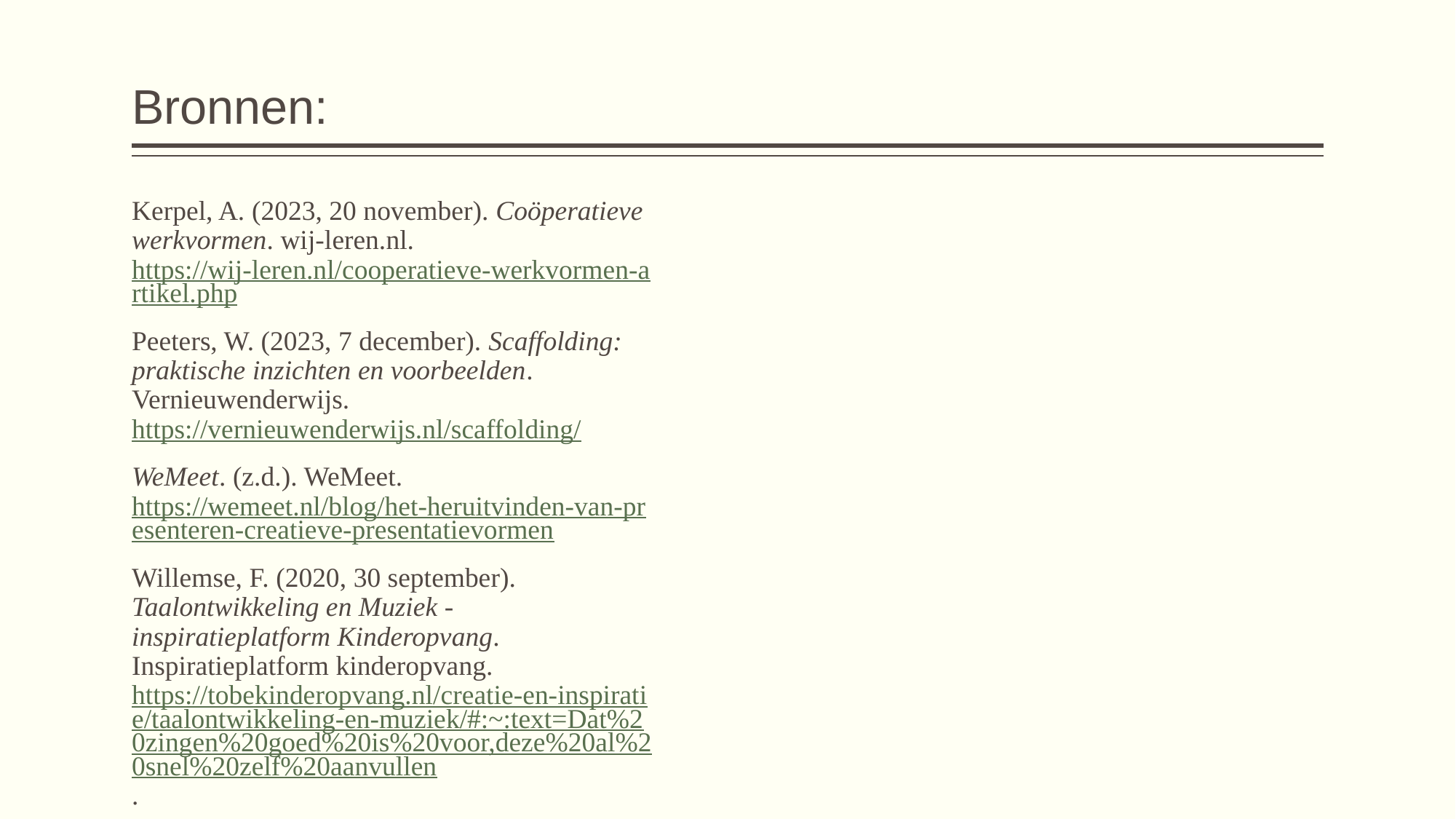

# Bronnen:

Kerpel, A. (2023, 20 november). Coöperatieve werkvormen. wij-leren.nl. https://wij-leren.nl/cooperatieve-werkvormen-artikel.php
Peeters, W. (2023, 7 december). Scaffolding: praktische inzichten en voorbeelden. Vernieuwenderwijs. https://vernieuwenderwijs.nl/scaffolding/
WeMeet. (z.d.). WeMeet. https://wemeet.nl/blog/het-heruitvinden-van-presenteren-creatieve-presentatievormen
Willemse, F. (2020, 30 september). Taalontwikkeling en Muziek - inspiratieplatform Kinderopvang. Inspiratieplatform kinderopvang. https://tobekinderopvang.nl/creatie-en-inspiratie/taalontwikkeling-en-muziek/#:~:text=Dat%20zingen%20goed%20is%20voor,deze%20al%20snel%20zelf%20aanvullen.